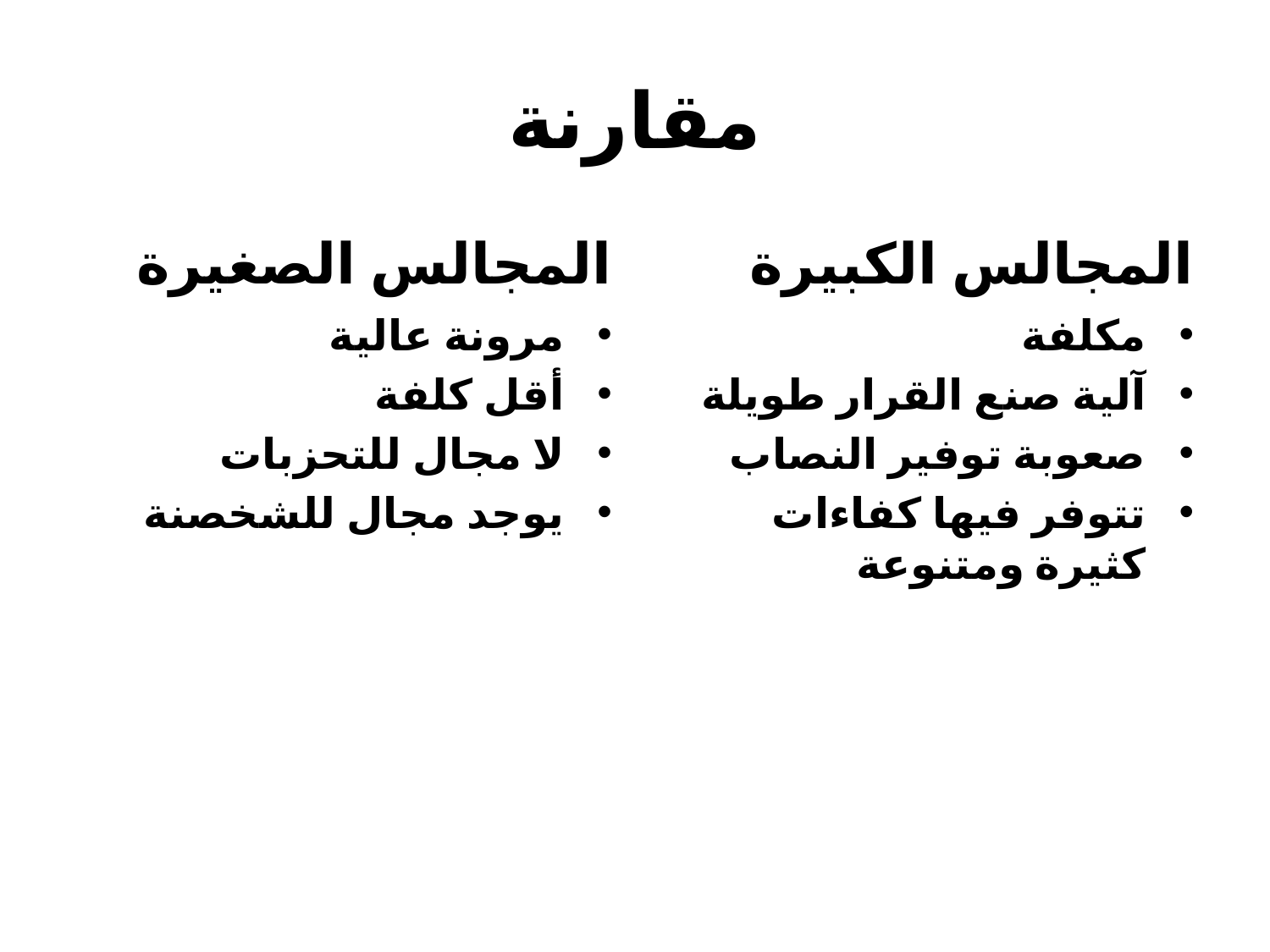

# مقارنة
المجالس الصغيرة
المجالس الكبيرة
مرونة عالية
أقل كلفة
لا مجال للتحزبات
يوجد مجال للشخصنة
مكلفة
آلية صنع القرار طويلة
صعوبة توفير النصاب
تتوفر فيها كفاءات كثيرة ومتنوعة